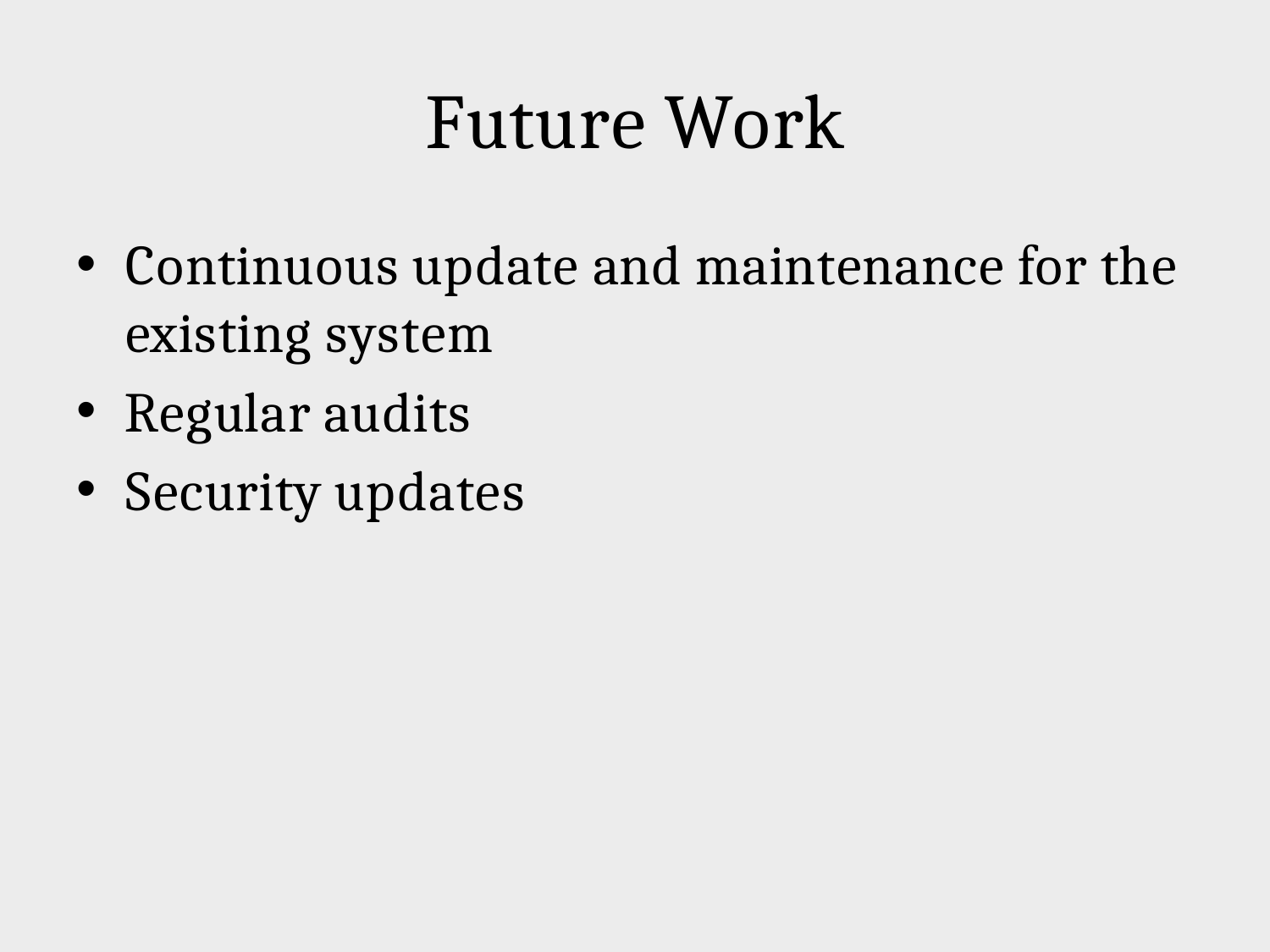

# Future Work
Continuous update and maintenance for the existing system
Regular audits
Security updates